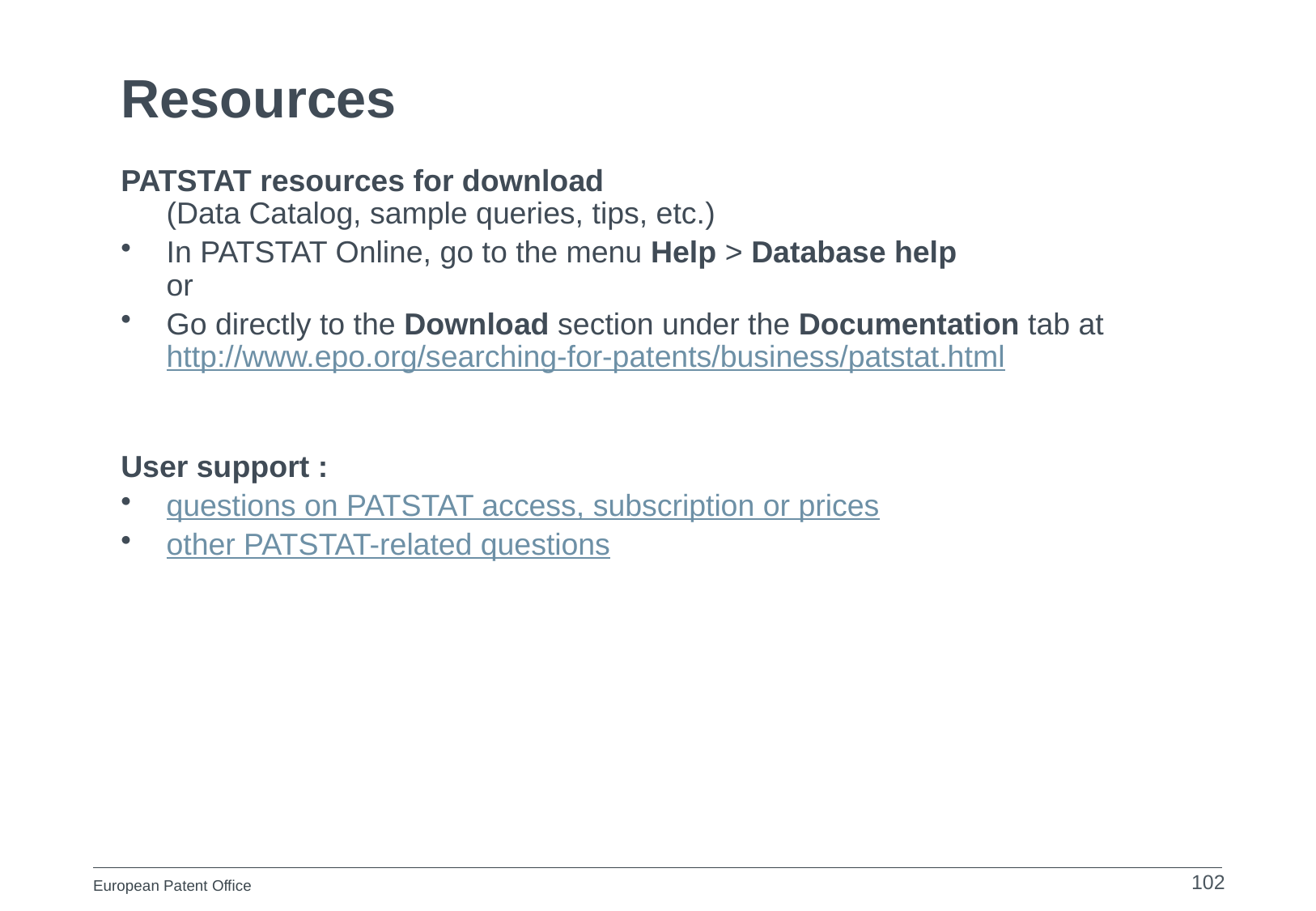

# Resources
PATSTAT resources for download
(Data Catalog, sample queries, tips, etc.)
In PATSTAT Online, go to the menu Help > Database help
or
Go directly to the Download section under the Documentation tab at
http://www.epo.org/searching-for-patents/business/patstat.html

User support :
questions on PATSTAT access, subscription or prices
other PATSTAT-related questions
102